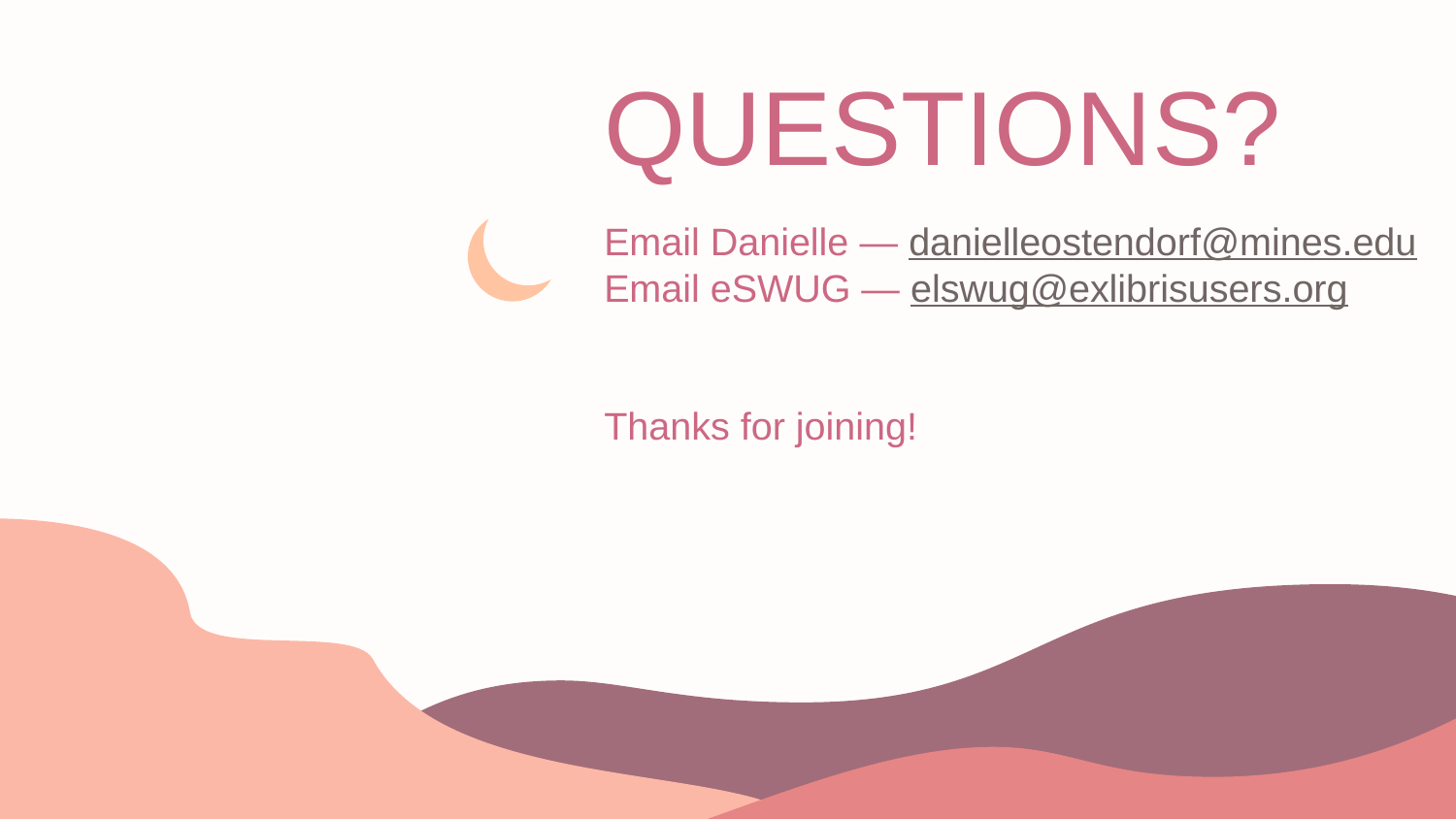

# QUESTIONS?
Email Danielle — danielleostendorf@mines.edu
Email eSWUG — elswug@exlibrisusers.org

Thanks for joining!